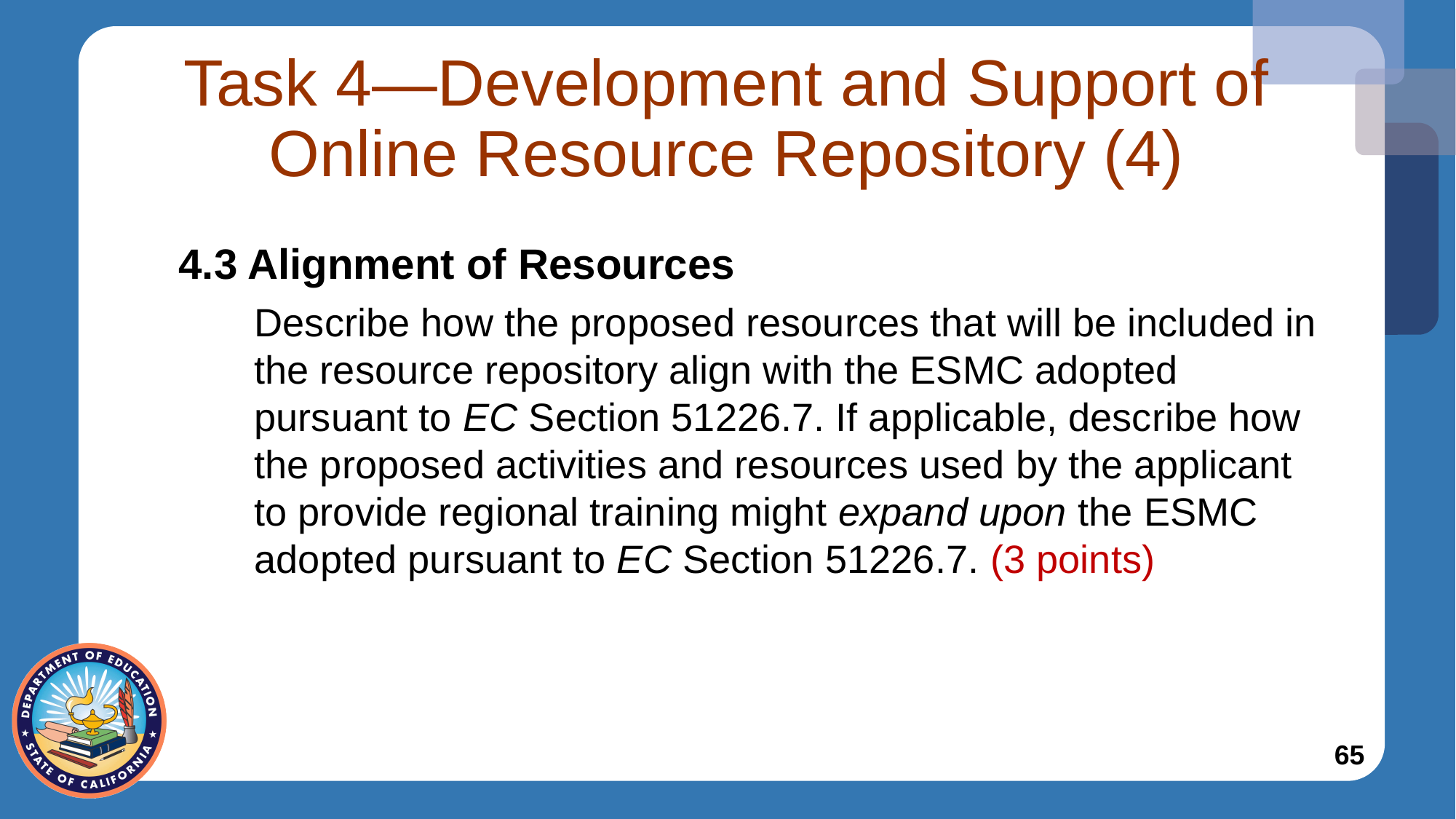

# Task 4—Development and Support of Online Resource Repository (4)
4.3 Alignment of Resources
Describe how the proposed resources that will be included in the resource repository align with the ESMC adopted pursuant to EC Section 51226.7. If applicable, describe how the proposed activities and resources used by the applicant to provide regional training might expand upon the ESMC adopted pursuant to EC Section 51226.7. (3 points)
65